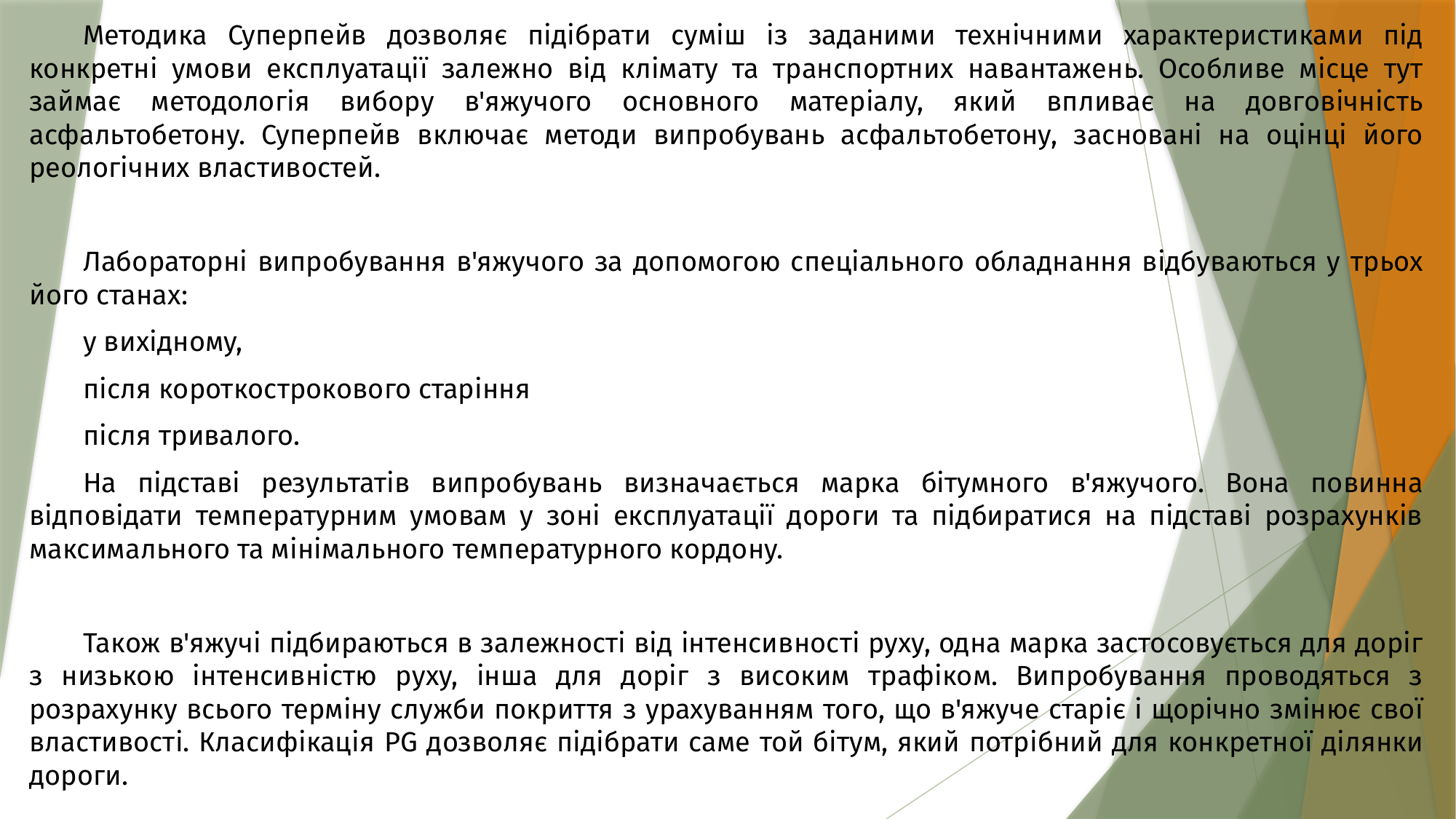

Методика Суперпейв дозволяє підібрати суміш із заданими технічними характеристиками під конкретні умови експлуатації залежно від клімату та транспортних навантажень. Особливе місце тут займає методологія вибору в'яжучого основного матеріалу, який впливає на довговічність асфальтобетону. Суперпейв включає методи випробувань асфальтобетону, засновані на оцінці його реологічних властивостей.

Лабораторні випробування в'яжучого за допомогою спеціального обладнання відбуваються у трьох його станах:
у вихідному,
після короткострокового старіння
після тривалого.
На підставі результатів випробувань визначається марка бітумного в'яжучого. Вона повинна відповідати температурним умовам у зоні експлуатації дороги та підбиратися на підставі розрахунків максимального та мінімального температурного кордону.

Також в'яжучі підбираються в залежності від інтенсивності руху, одна марка застосовується для доріг з низькою інтенсивністю руху, інша для доріг з високим трафіком. Випробування проводяться з розрахунку всього терміну служби покриття з урахуванням того, що в'яжуче старіє і щорічно змінює свої властивості. Класифікація PG дозволяє підібрати саме той бітум, який потрібний для конкретної ділянки дороги.